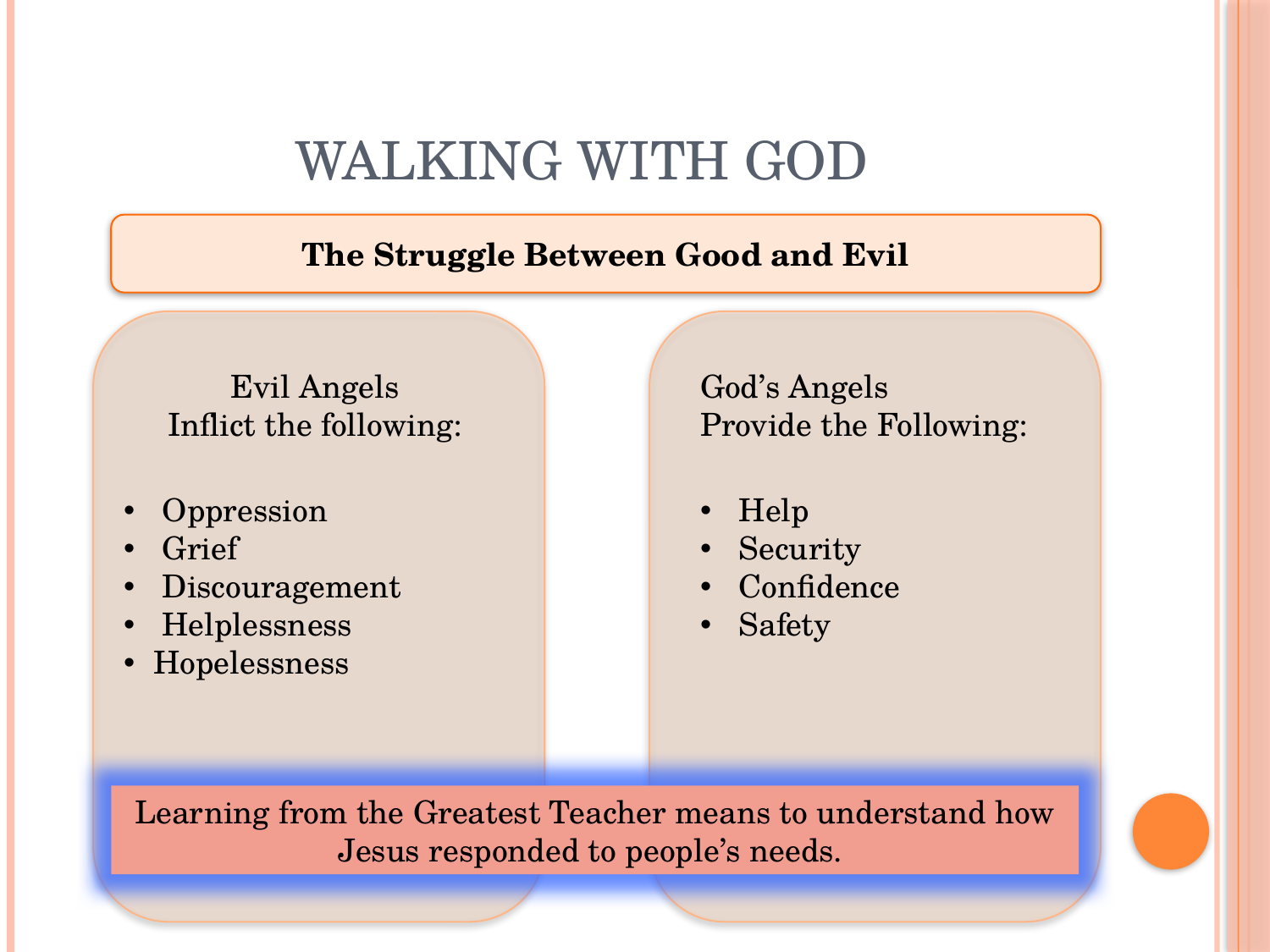

# Walking with God
The Struggle Between Good and Evil

Evil Angels
Inflict the following:
God’s Angels
Provide the Following:
 Oppression
 Grief
 Discouragement
 Helplessness
Hopelessness
 Help
 Security
 Confidence
 Safety
Learning from the Greatest Teacher means to understand how Jesus responded to people’s needs.